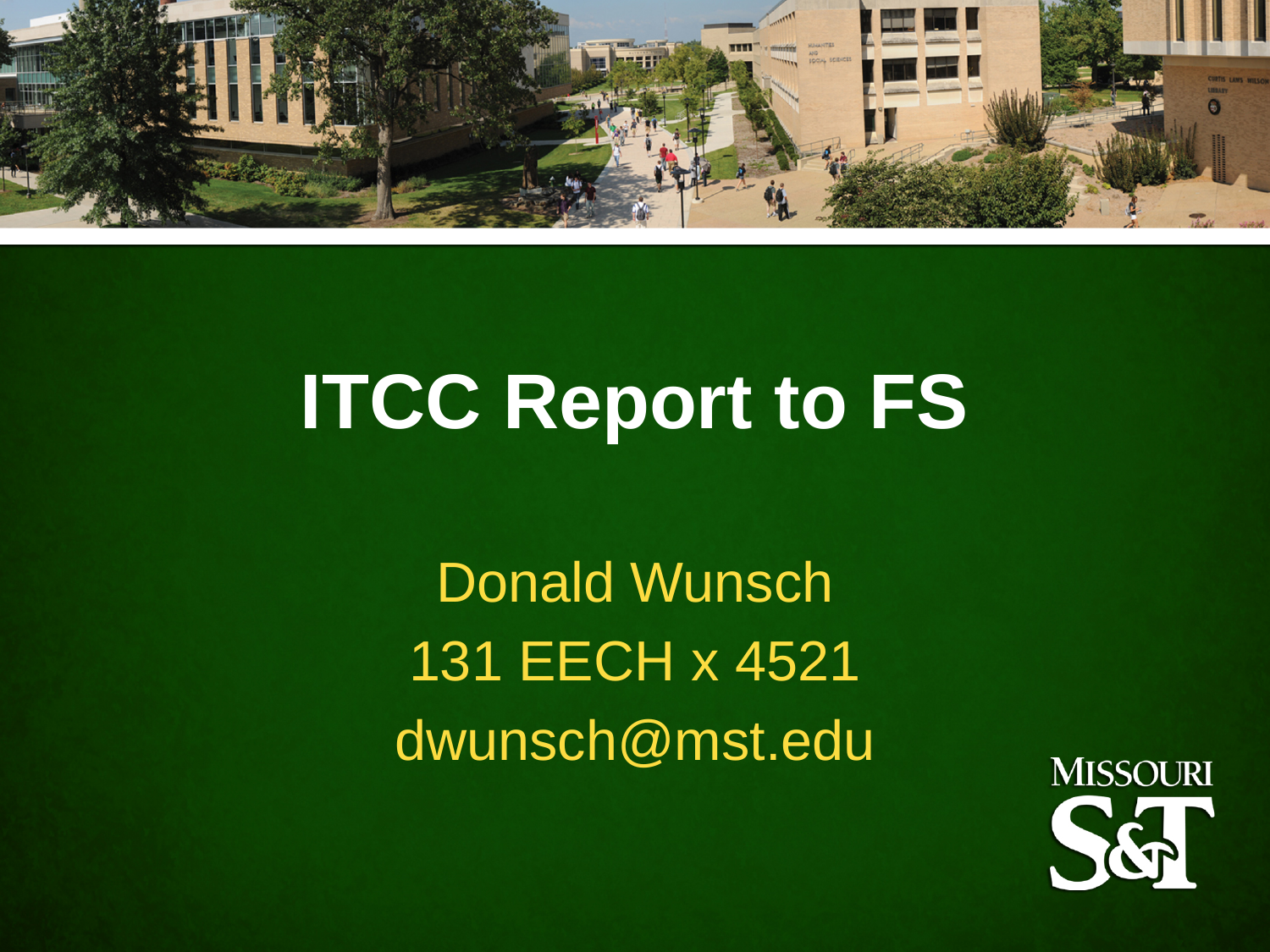

ITCC Report to FS
Donald Wunsch
131 EECH x 4521
dwunsch@mst.edu